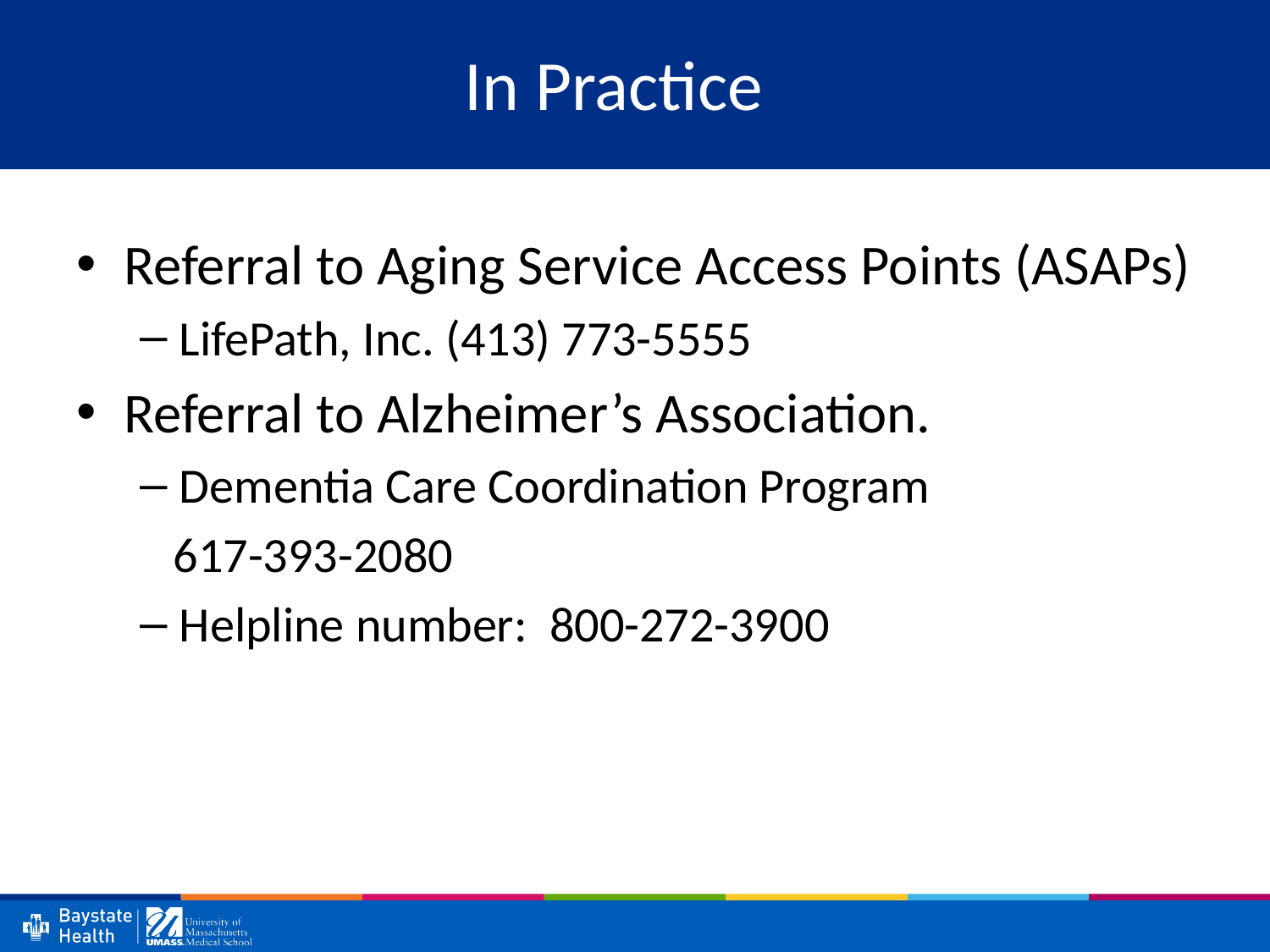

# In Practice
Referral to Aging Service Access Points (ASAPs)
LifePath, Inc. (413) 773-5555
Referral to Alzheimer’s Association.
Dementia Care Coordination Program
   617-393-2080
Helpline number:  800-272-3900